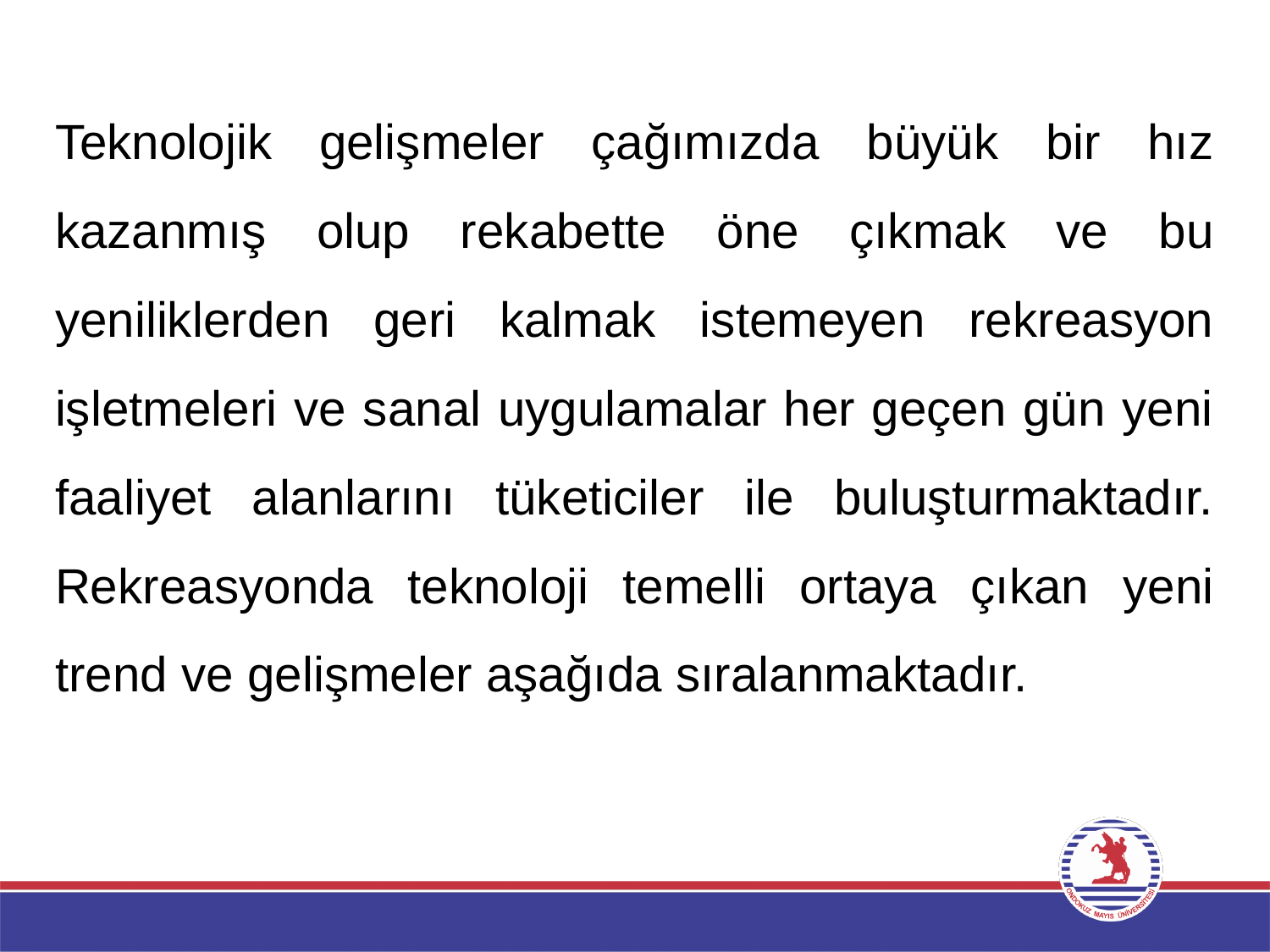

Teknolojik gelişmeler çağımızda büyük bir hız kazanmış olup rekabette öne çıkmak ve bu yeniliklerden geri kalmak istemeyen rekreasyon işletmeleri ve sanal uygulamalar her geçen gün yeni faaliyet alanlarını tüketiciler ile buluşturmaktadır. Rekreasyonda teknoloji temelli ortaya çıkan yeni trend ve gelişmeler aşağıda sıralanmaktadır.